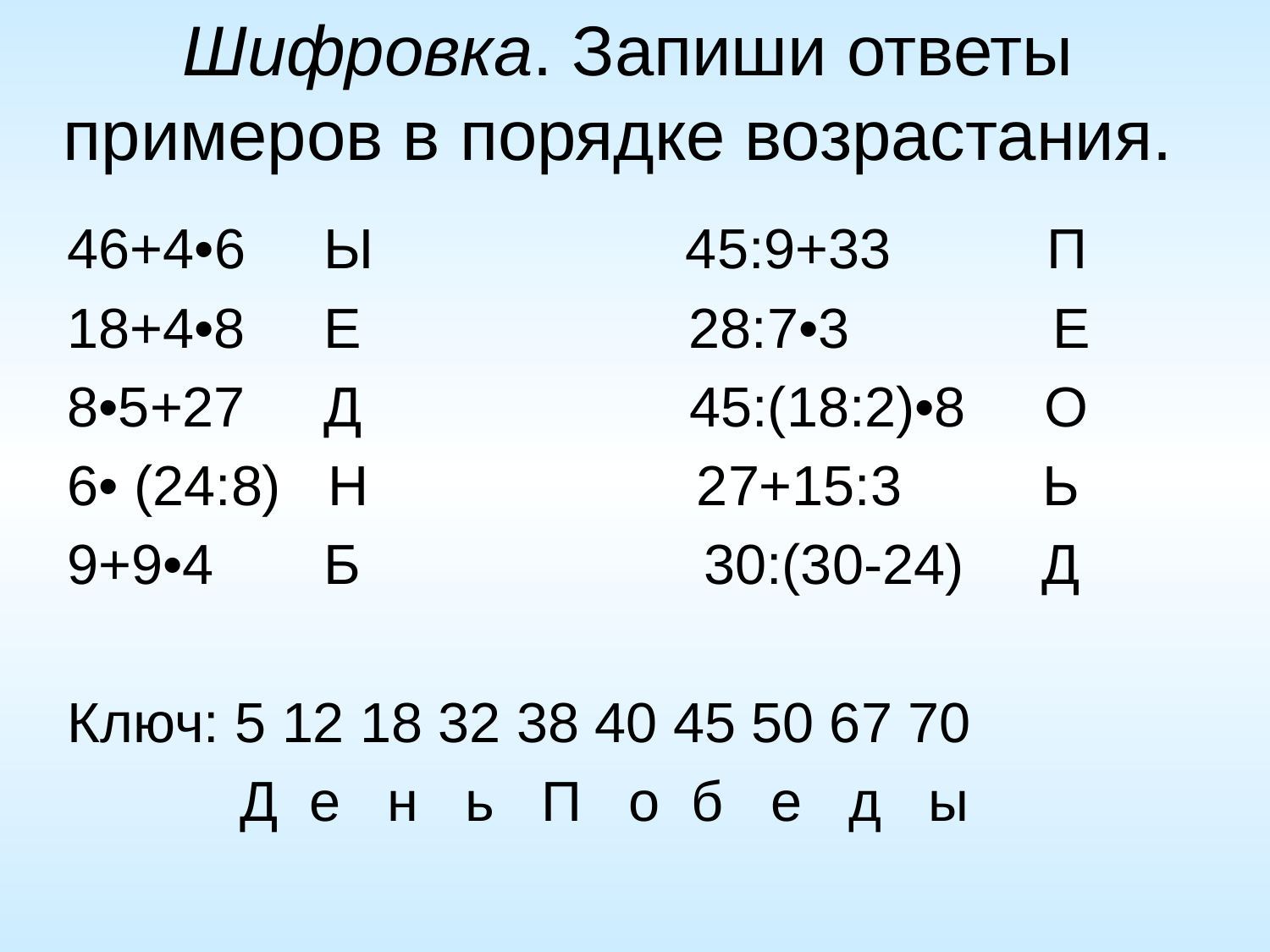

# Шифровка. Запиши ответы примеров в порядке возрастания.
46+4•6     Ы                    45:9+33          П
18+4•8     Е                     28:7•3             Е
8•5+27     Д                     45:(18:2)•8     О
6• (24:8)   Н                     27+15:3         Ь
9+9•4       Б                      30:(30-24)     Д

Ключ: 5 12 18 32 38 40 45 50 67 70
           Д  е   н   ь   П   о  б   е   д   ы